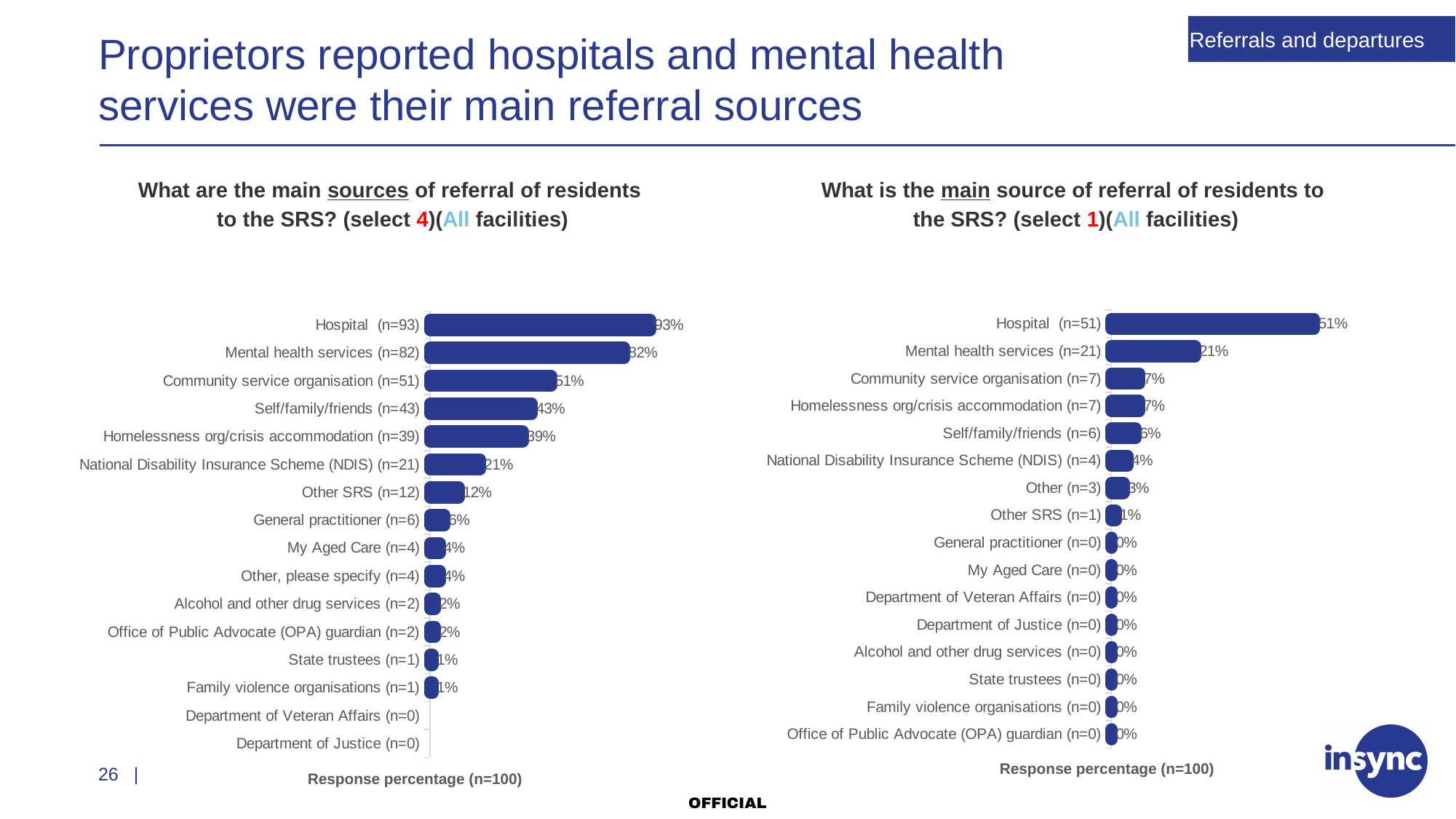

Referrals and departures
# Proprietors reported hospitals and mental health services were their main referral sources
What are the main sources of referral of residents
to the SRS? (select 4)(All facilities)
What is the main source of referral of residents to
the SRS? (select 1)(All facilities)

### Chart

| Category | Column1 |
|---|---|
| Hospital  (n=51) | 0.51 |
| Mental health services (n=21) | 0.21 |
| Community service organisation (n=7) | 0.07 |
| Homelessness org/crisis accommodation (n=7) | 0.07 |
| Self/family/friends (n=6) | 0.06 |
| National Disability Insurance Scheme (NDIS) (n=4) | 0.04 |
| Other (n=3) | 0.03 |
| Other SRS (n=1) | 0.01 |
| General practitioner (n=0) | 0.0 |
| My Aged Care (n=0) | 0.0 |
| Department of Veteran Affairs (n=0) | 0.0 |
| Department of Justice (n=0) | 0.0 |
| Alcohol and other drug services (n=0) | 0.0 |
| State trustees (n=0) | 0.0 |
| Family violence organisations (n=0) | 0.0 |
| Office of Public Advocate (OPA) guardian (n=0) | 0.0 |

### Chart

| Category | Column1 |
|---|---|
| Hospital  (n=93) | 0.93 |
| Mental health services (n=82) | 0.82 |
| Community service organisation (n=51) | 0.51 |
| Self/family/friends (n=43) | 0.43 |
| Homelessness org/crisis accommodation (n=39) | 0.39 |
| National Disability Insurance Scheme (NDIS) (n=21) | 0.21 |
| Other SRS (n=12) | 0.12 |
| General practitioner (n=6) | 0.06 |
| My Aged Care (n=4) | 0.04 |
| Other, please specify (n=4) | 0.04 |
| Alcohol and other drug services (n=2) | 0.02 |
| Office of Public Advocate (OPA) guardian (n=2) | 0.02 |
| State trustees (n=1) | 0.01 |
| Family violence organisations (n=1) | 0.01 |
| Department of Veteran Affairs (n=0) | None |
| Department of Justice (n=0) | None |
26   |
Response percentage (n=100)
Response percentage (n=100)